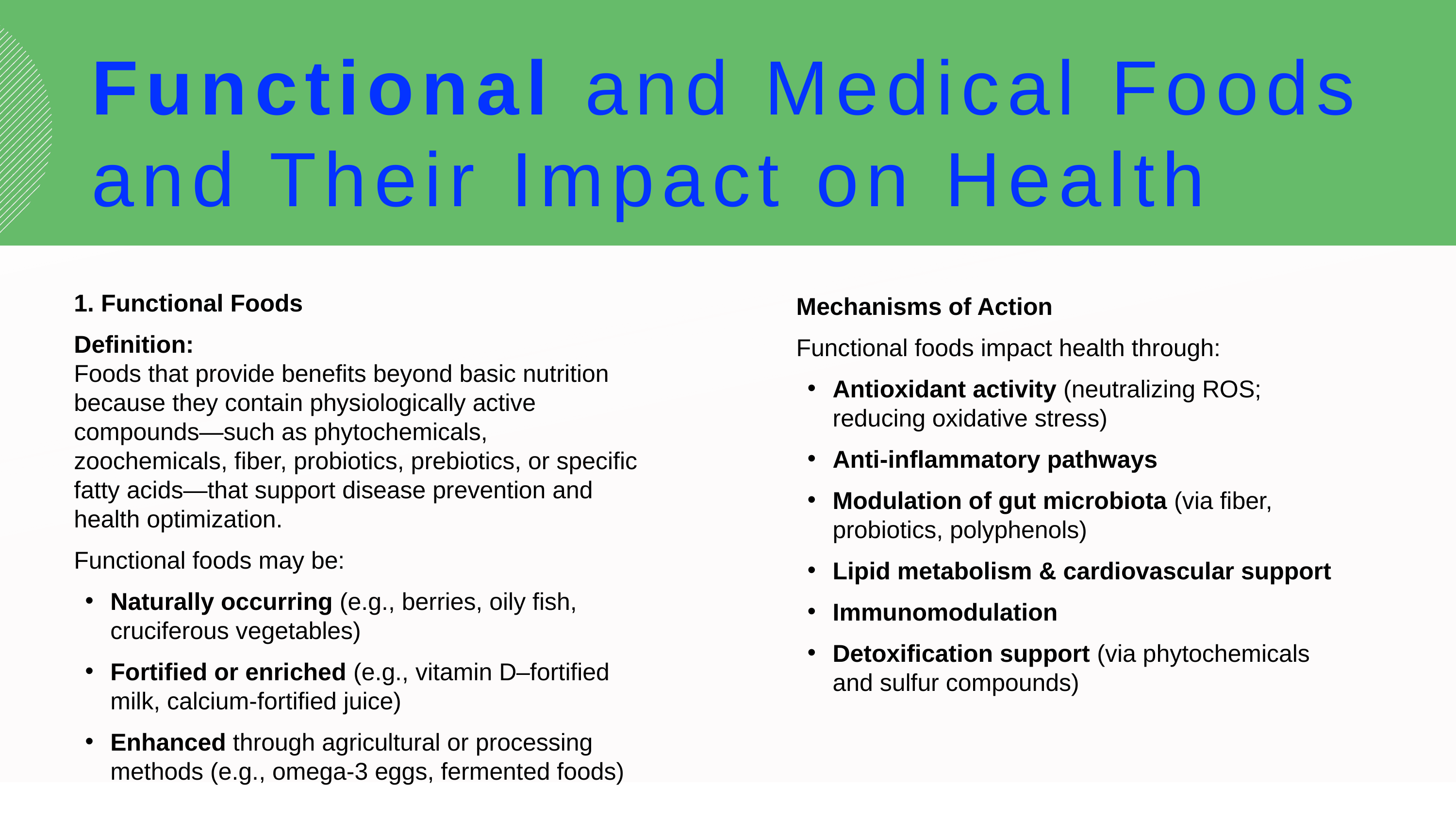

Functional and Medical Foods and Their Impact on Health
1. Functional Foods
Definition:
Foods that provide benefits beyond basic nutrition because they contain physiologically active compounds—such as phytochemicals, zoochemicals, fiber, probiotics, prebiotics, or specific fatty acids—that support disease prevention and health optimization.
Functional foods may be:
Naturally occurring (e.g., berries, oily fish, cruciferous vegetables)
Fortified or enriched (e.g., vitamin D–fortified milk, calcium-fortified juice)
Enhanced through agricultural or processing methods (e.g., omega-3 eggs, fermented foods)
Mechanisms of Action
Functional foods impact health through:
Antioxidant activity (neutralizing ROS; reducing oxidative stress)
Anti-inflammatory pathways
Modulation of gut microbiota (via fiber, probiotics, polyphenols)
Lipid metabolism & cardiovascular support
Immunomodulation
Detoxification support (via phytochemicals and sulfur compounds)